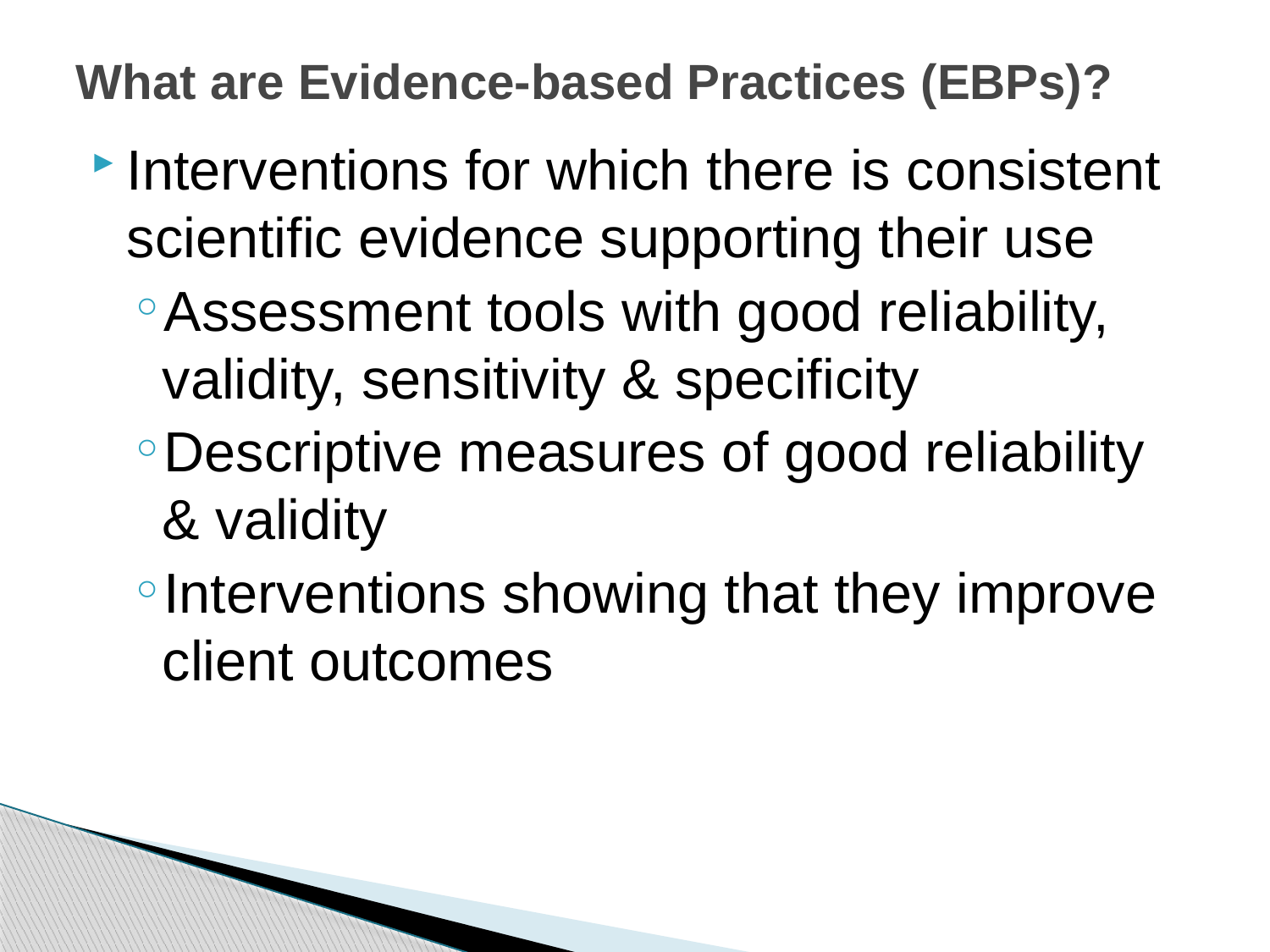

# What are Evidence-based Practices (EBPs)?
Interventions for which there is consistent scientific evidence supporting their use
Assessment tools with good reliability, validity, sensitivity & specificity
Descriptive measures of good reliability & validity
Interventions showing that they improve client outcomes